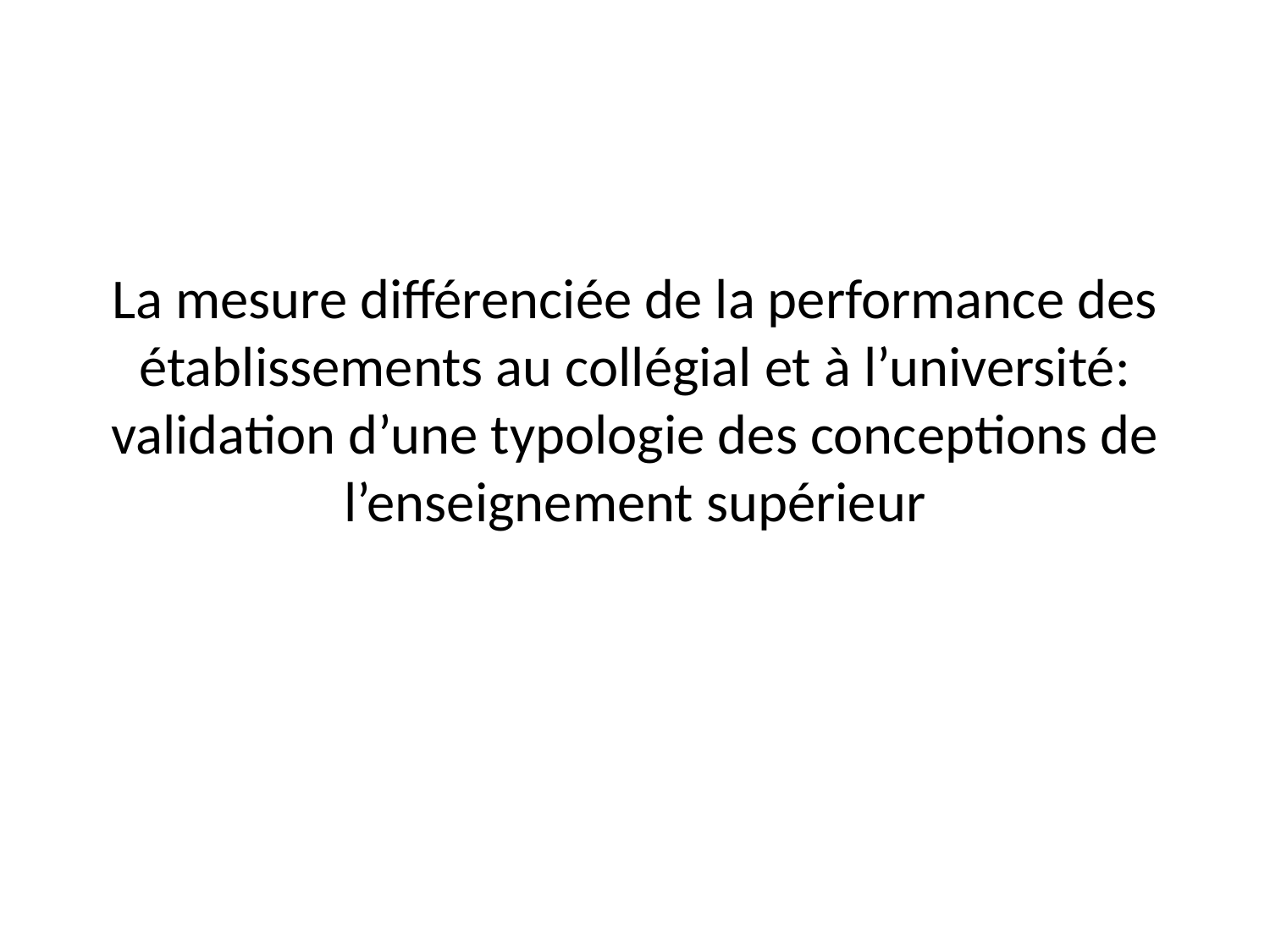

# La mesure différenciée de la performance des établissements au collégial et à l’université: validation d’une typologie des conceptions de l’enseignement supérieur